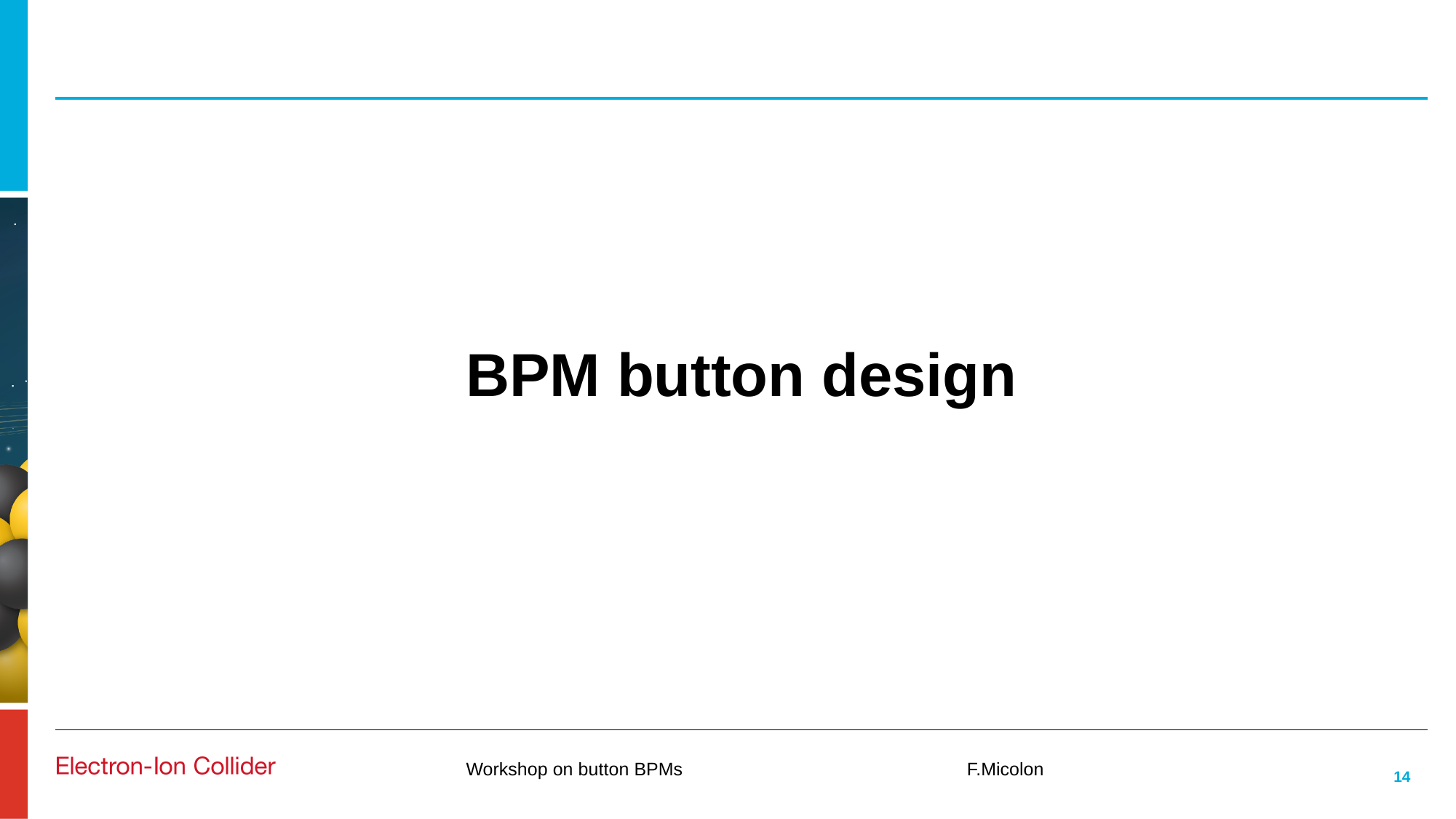

# BPM button design
Workshop on button BPMs

F.Micolon
14